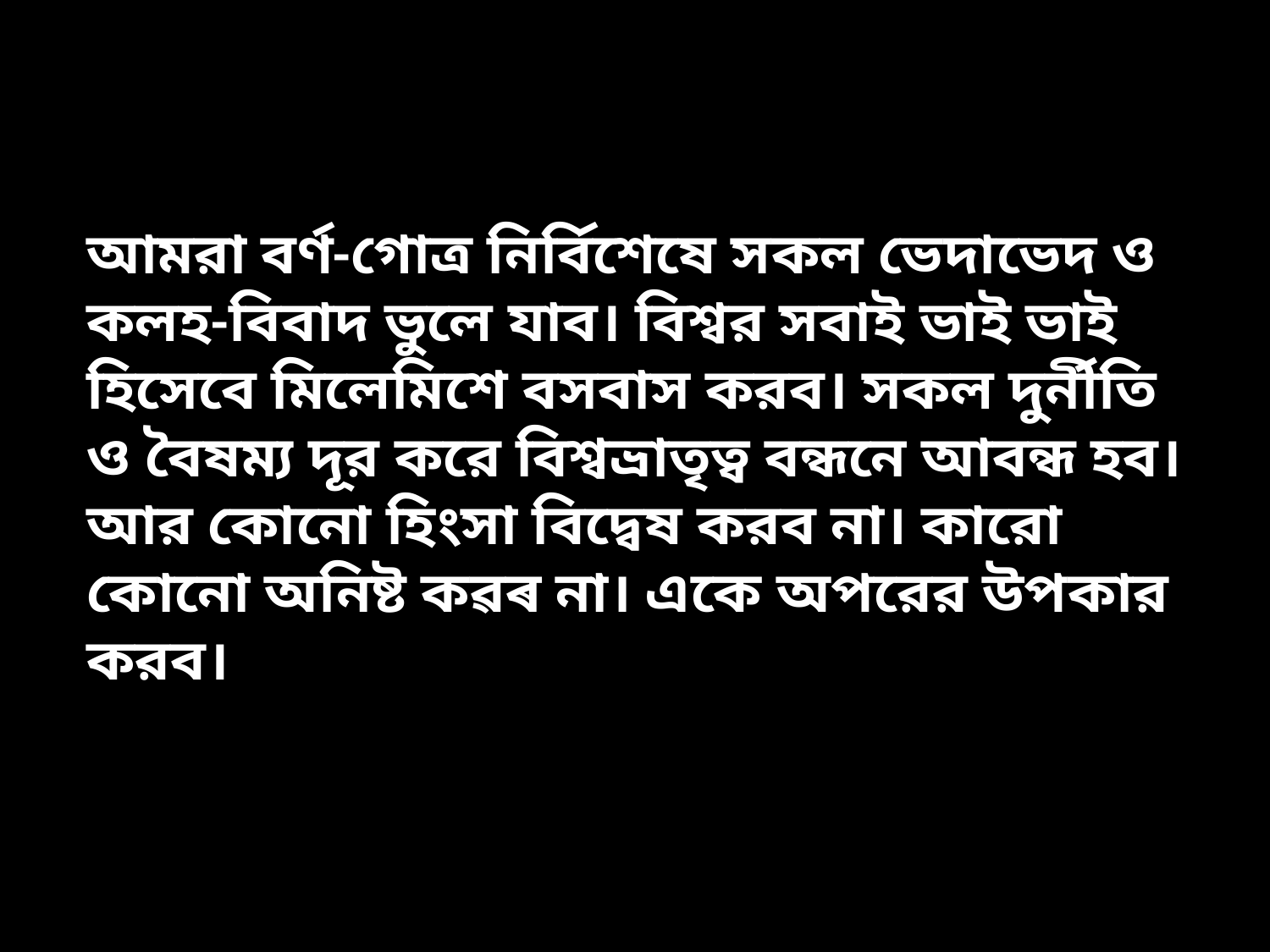

আমরা বর্ণ-গোত্র নির্বিশেষে সকল ভেদাভেদ ও কলহ-বিবাদ ভুলে যাব। বিশ্বর সবাই ভাই ভাই হিসেবে মিলেমিশে বসবাস করব। সকল দুর্নীতি ও বৈষম্য দূর করে বিশ্বভ্রাতৃত্ব বন্ধনে আবন্ধ হব। আর কোনো হিংসা বিদ্বেষ করব না। কারো কোনো অনিষ্ট কৱৰ না। একে অপরের উপকার করব।